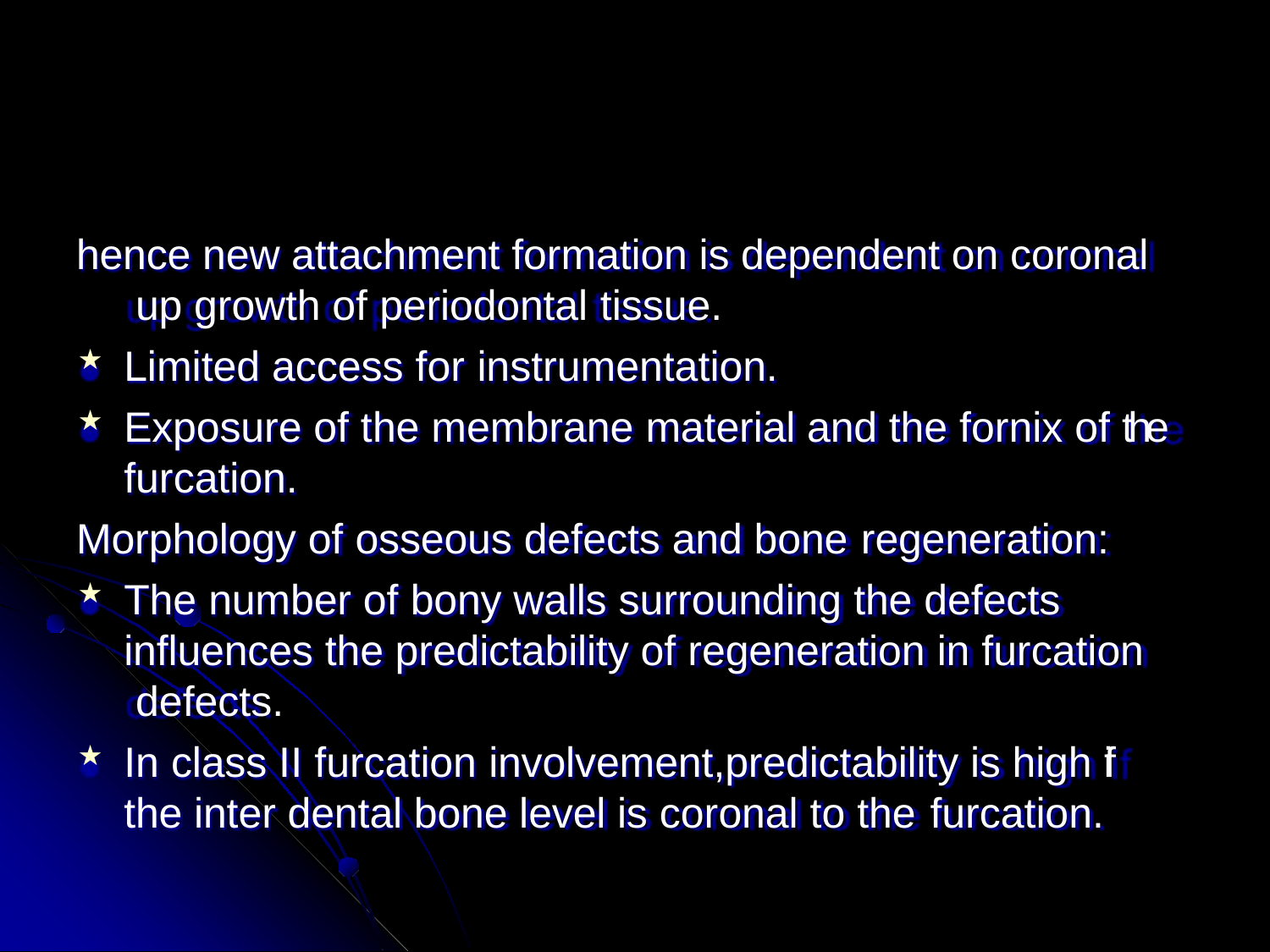

hence new attachment formation is dependent on coronal  up growth of periodontal tissue.
Limited access for instrumentation.
Exposure of the membrane material and the fornix of the  furcation.
Morphology of osseous defects and bone regeneration:
The number of bony walls surrounding the defects  influences the predictability of regeneration in furcation  defects.
In class II furcation involvement,predictability is high if  the inter dental bone level is coronal to the furcation.